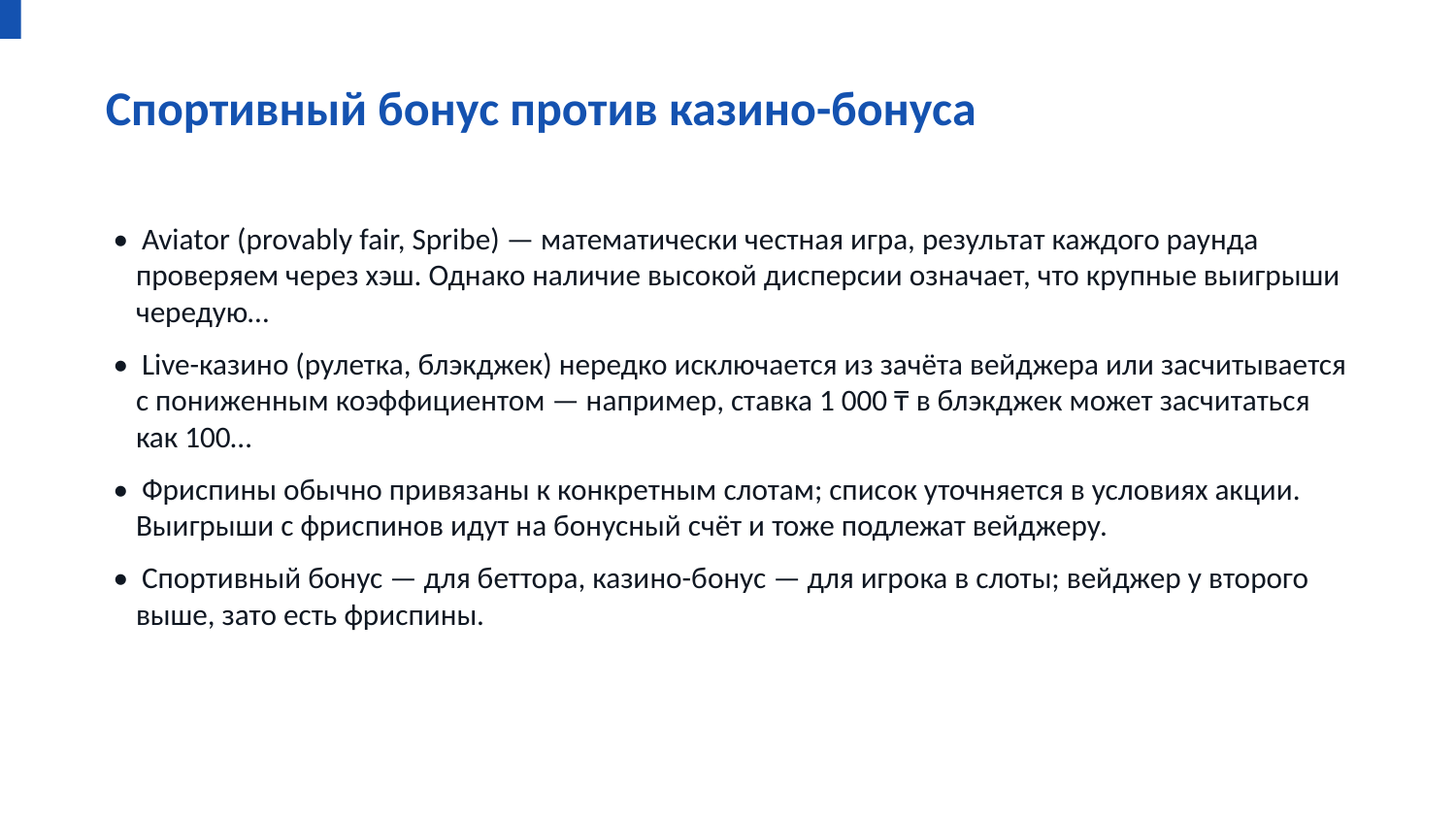

Спортивный бонус против казино-бонуса
•  Aviator (provably fair, Spribe) — математически честная игра, результат каждого раунда проверяем через хэш. Однако наличие высокой дисперсии означает, что крупные выигрыши чередую…
•  Live-казино (рулетка, блэкджек) нередко исключается из зачёта вейджера или засчитывается с пониженным коэффициентом — например, ставка 1 000 ₸ в блэкджек может засчитаться как 100…
•  Фриспины обычно привязаны к конкретным слотам; список уточняется в условиях акции. Выигрыши с фриспинов идут на бонусный счёт и тоже подлежат вейджеру.
•  Спортивный бонус — для беттора, казино-бонус — для игрока в слоты; вейджер у второго выше, зато есть фриспины.